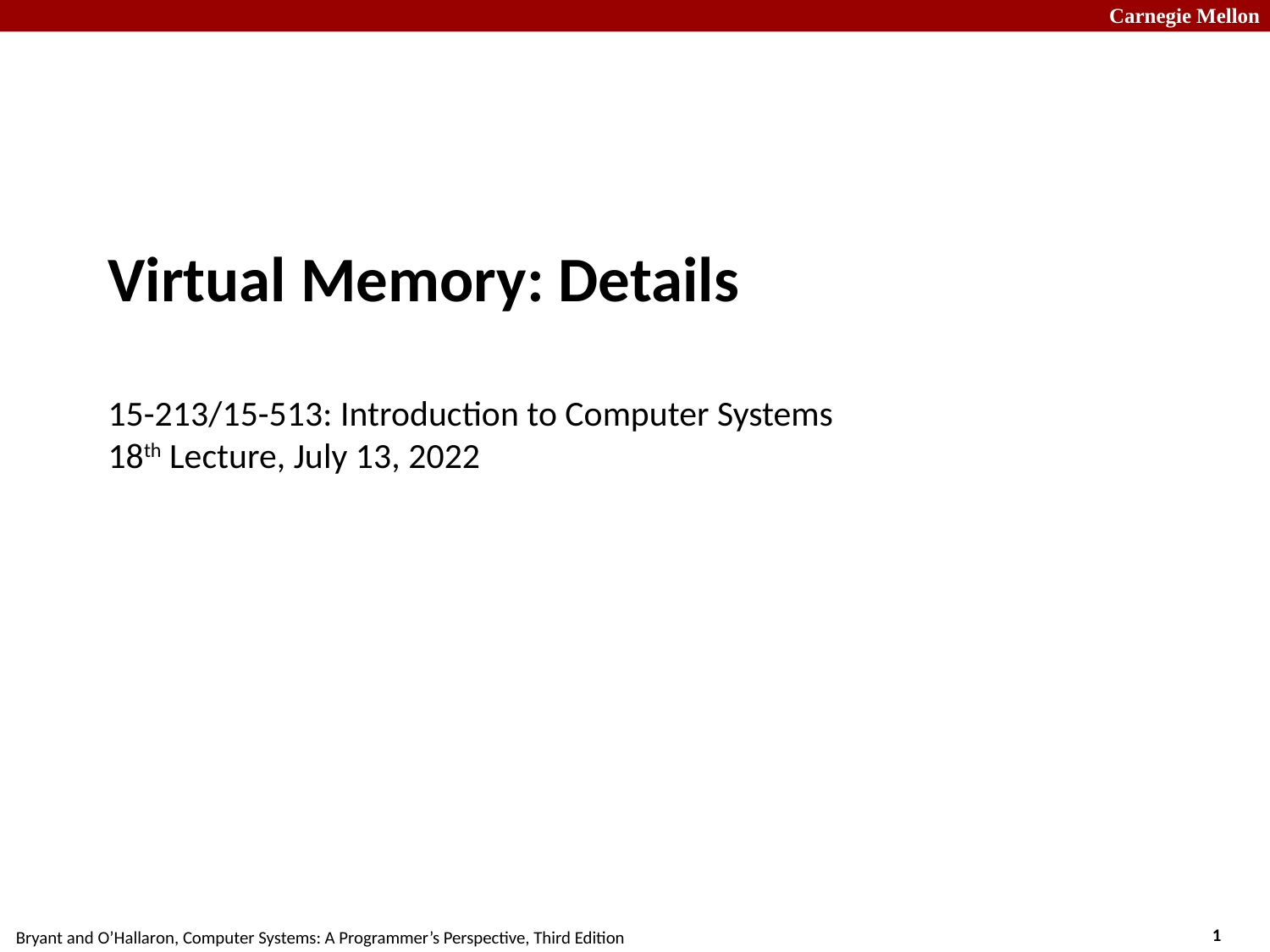

# Virtual Memory: Details 15-213/15-513: Introduction to Computer Systems 18th Lecture, July 13, 2022